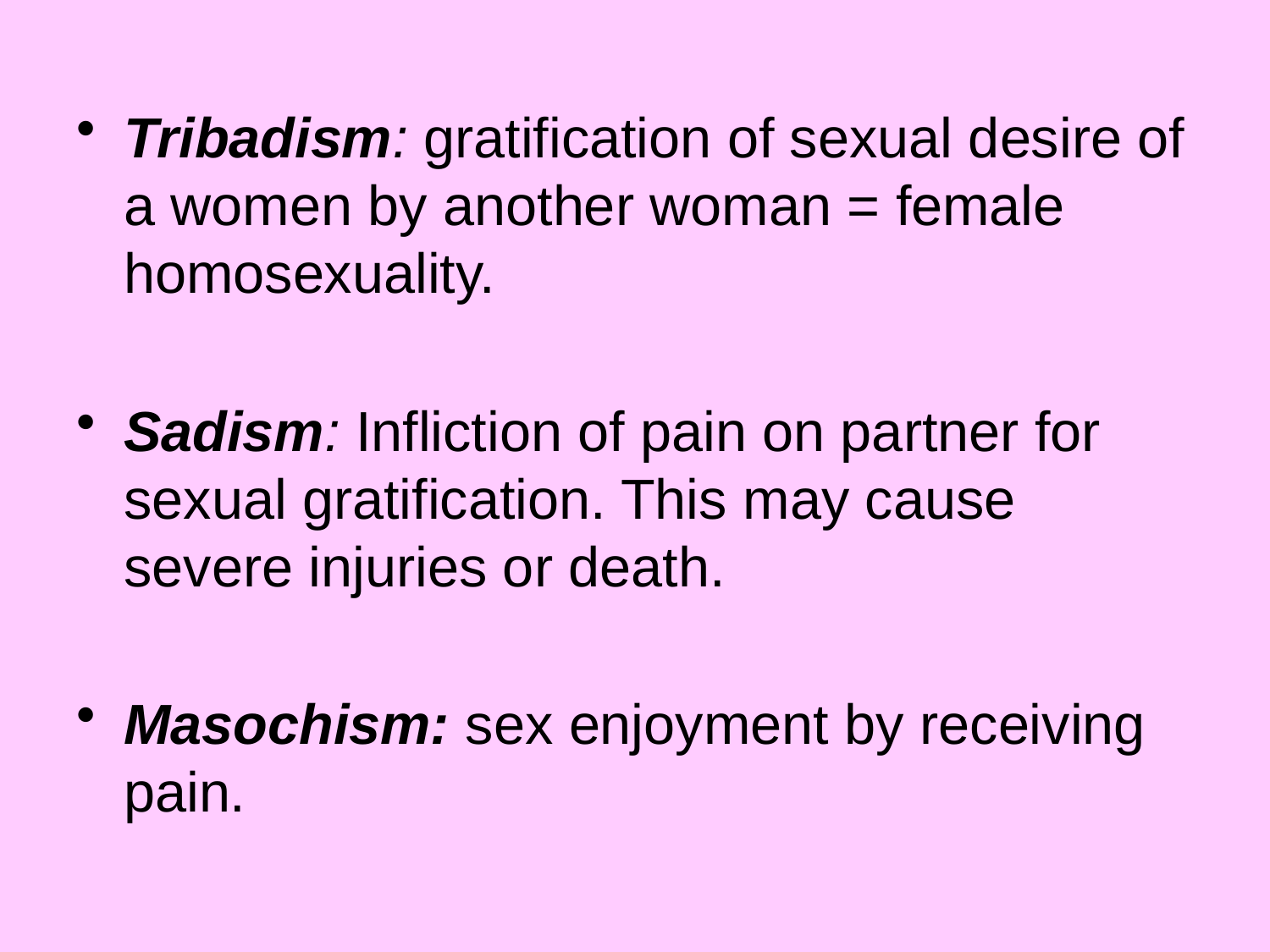

Tribadism: gratification of sexual desire of a women by another woman = female homosexuality.

Sadism: Infliction of pain on partner for sexual gratification. This may cause severe injuries or death.

Masochism: sex enjoyment by receiving pain.